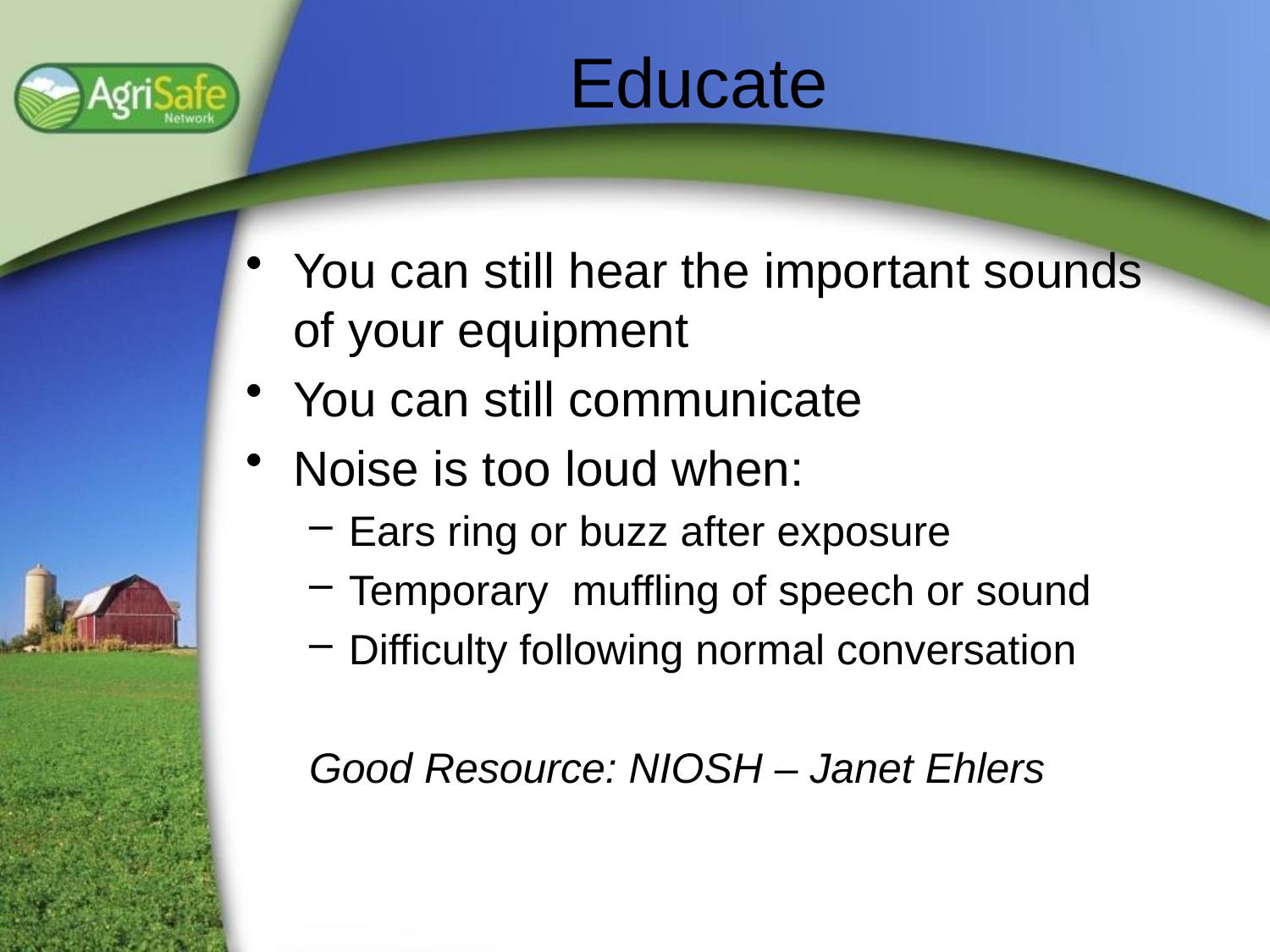

# Educate
You can still hear the important sounds of your equipment
You can still communicate
Noise is too loud when:
Ears ring or buzz after exposure
Temporary  muffling of speech or sound
Difficulty following normal conversation

Good Resource: NIOSH – Janet Ehlers